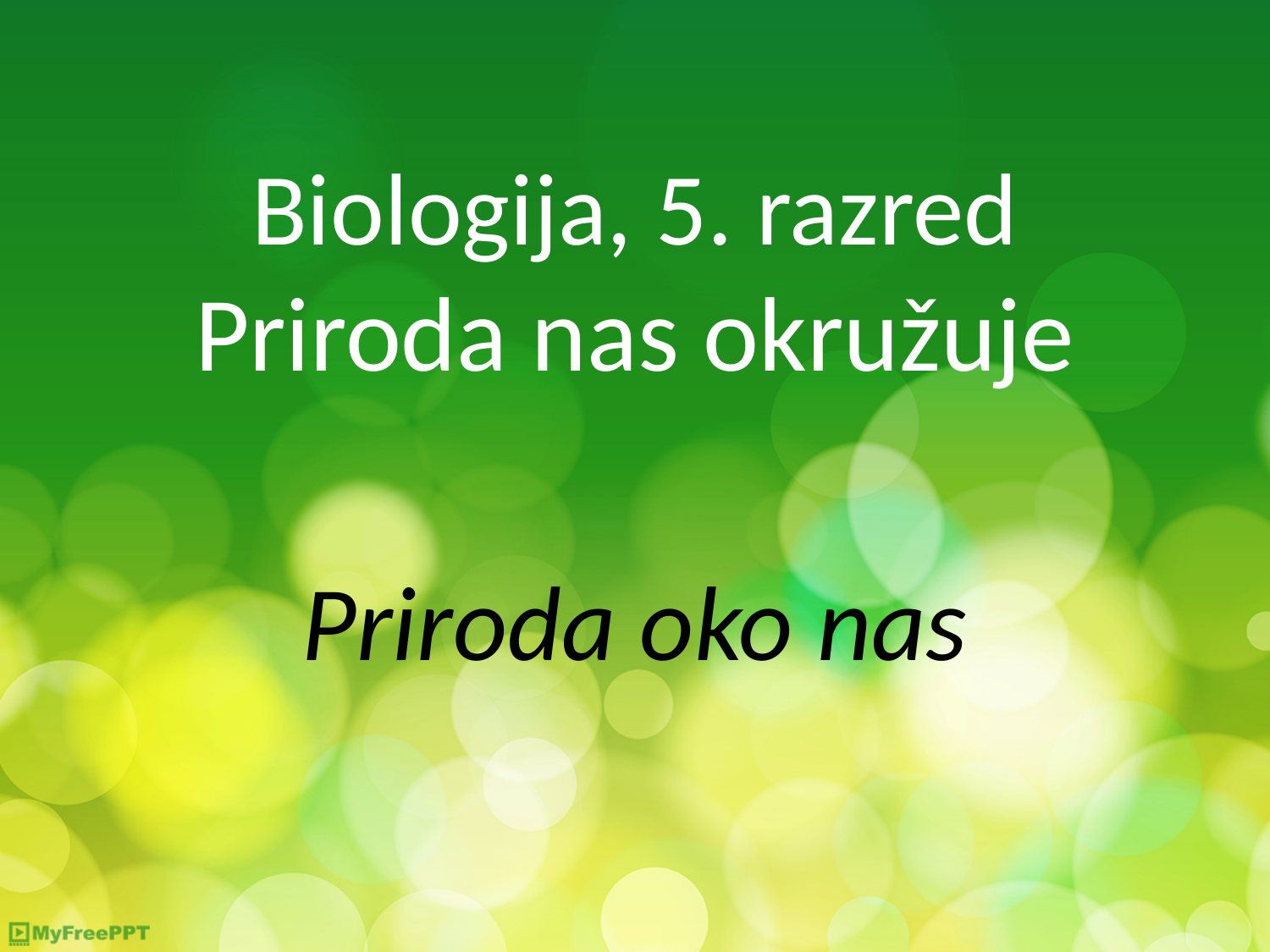

Biologija, 5. razred
Priroda nas okružuje
Priroda oko nas